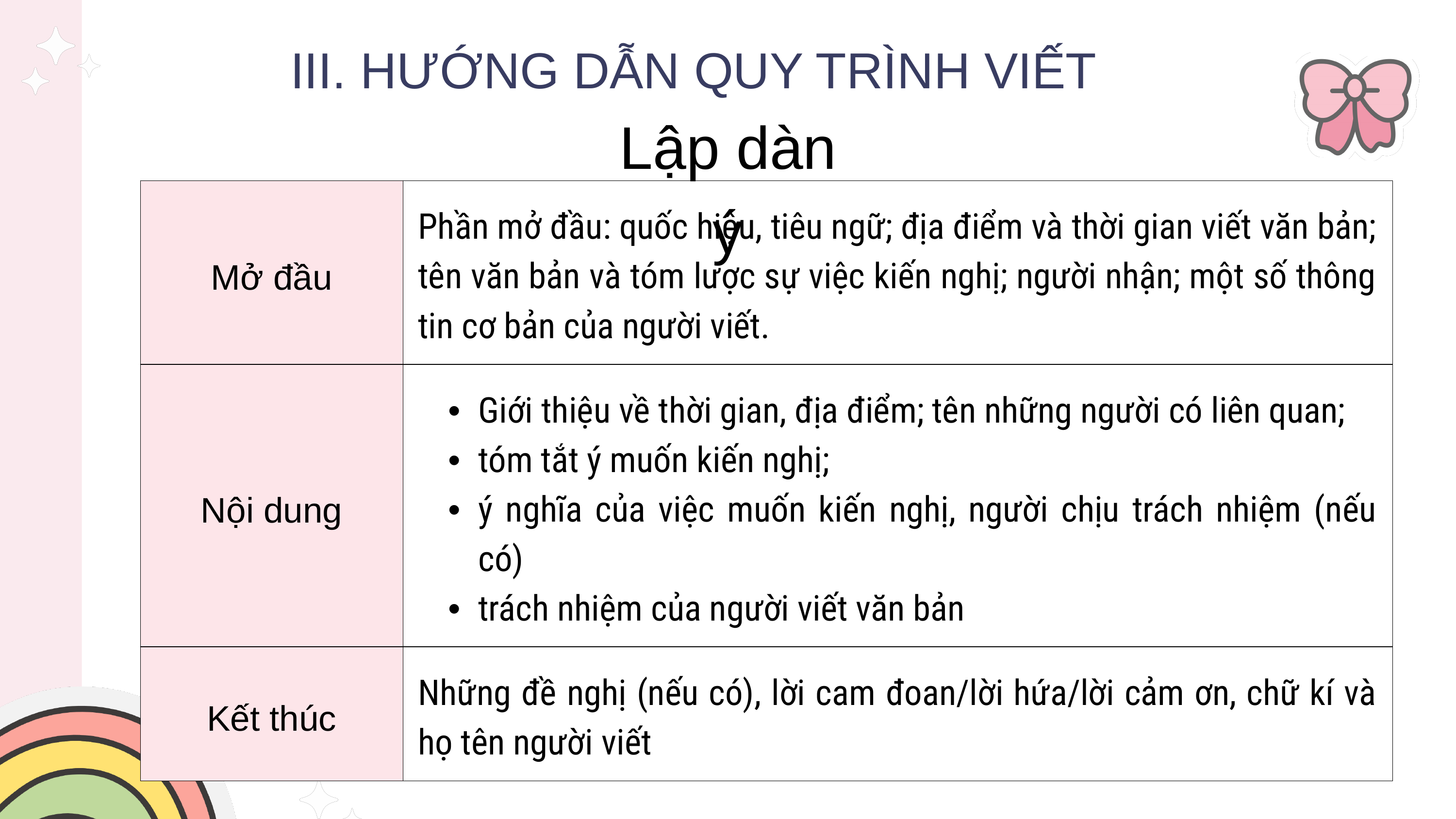

III. HƯỚNG DẪN QUY TRÌNH VIẾT

Lập dàn ý
| Mở đầu | Phần mở đầu: quốc hiệu, tiêu ngữ; địa điểm và thời gian viết văn bản; tên văn bản và tóm lược sự việc kiến nghị; người nhận; một số thông tin cơ bản của người viết. |
| --- | --- |
| Nội dung | Giới thiệu về thời gian, địa điểm; tên những người có liên quan; tóm tắt ý muốn kiến nghị; ý nghĩa của việc muốn kiến nghị, người chịu trách nhiệm (nếu có) trách nhiệm của người viết văn bản |
| Kết thúc | Những đề nghị (nếu có), lời cam đoan/lời hứa/lời cảm ơn, chữ kí và họ tên người viết |